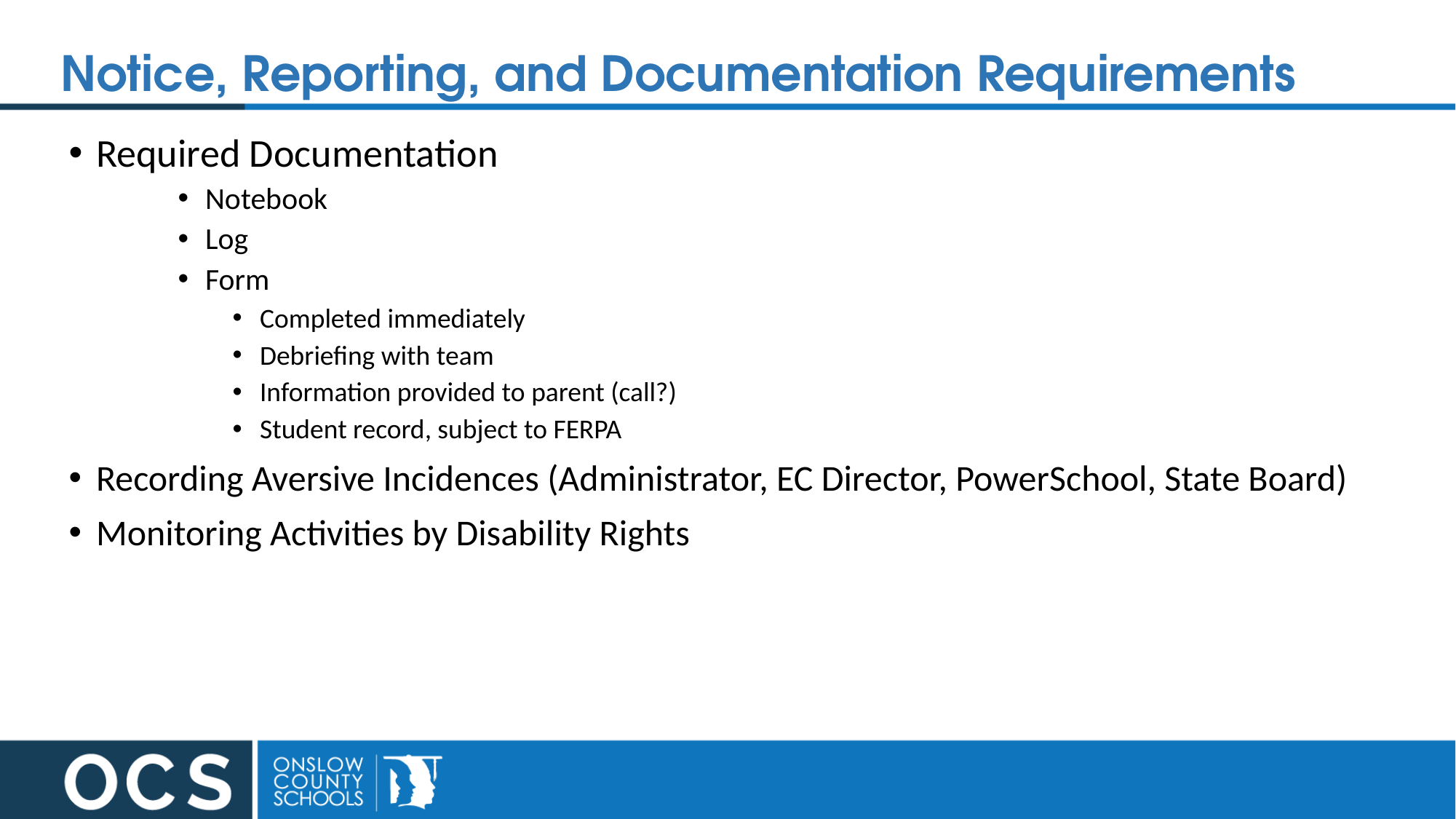

Notice, Reporting, and Documentation Requirements
Required Documentation
Notebook
Log
Form
Completed immediately
Debriefing with team
Information provided to parent (call?)
Student record, subject to FERPA
Recording Aversive Incidences (Administrator, EC Director, PowerSchool, State Board)
Monitoring Activities by Disability Rights